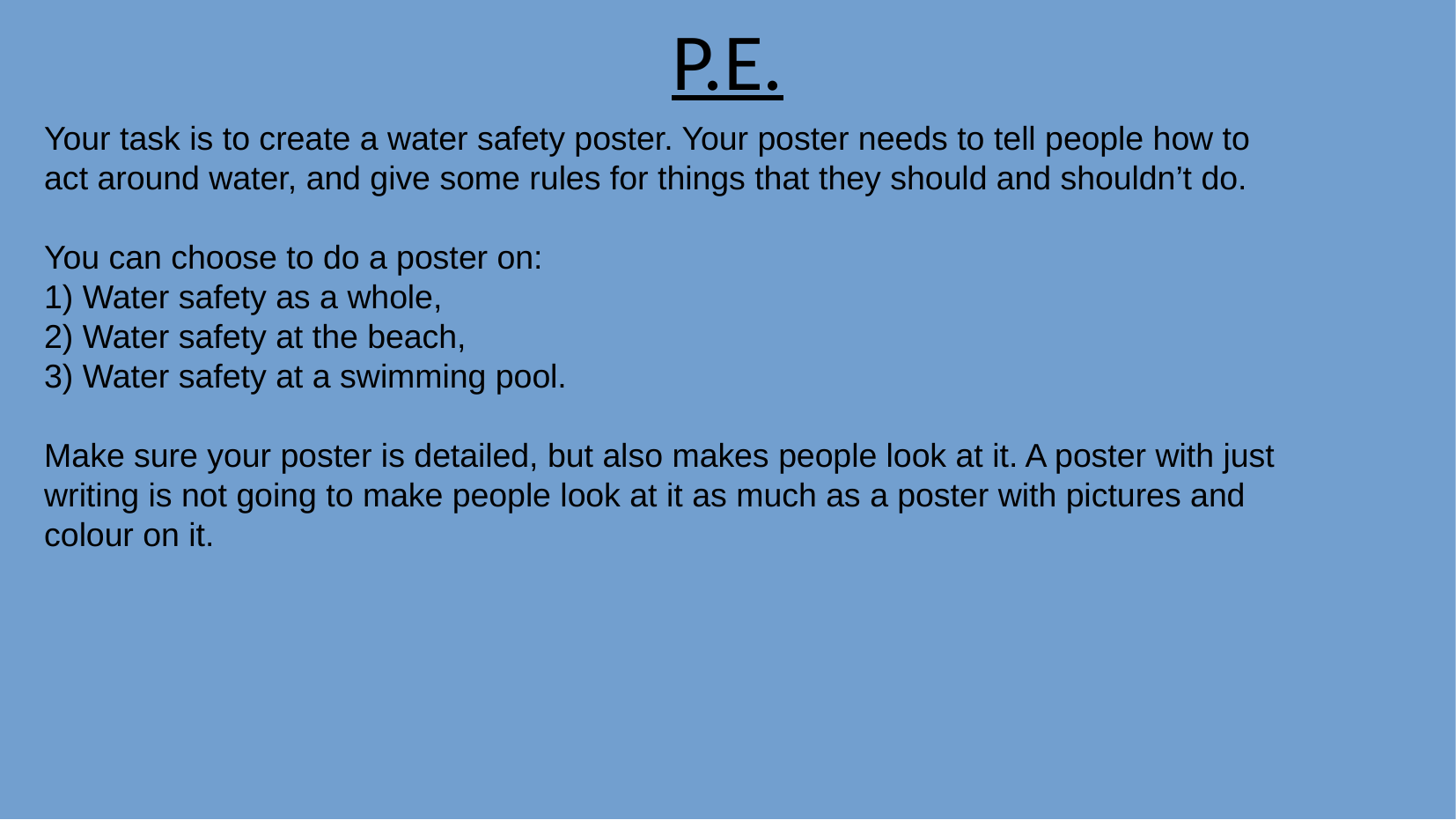

P.E.
Your task is to create a water safety poster. Your poster needs to tell people how to act around water, and give some rules for things that they should and shouldn’t do.

You can choose to do a poster on:
1) Water safety as a whole,
2) Water safety at the beach,
3) Water safety at a swimming pool.

Make sure your poster is detailed, but also makes people look at it. A poster with just writing is not going to make people look at it as much as a poster with pictures and colour on it.